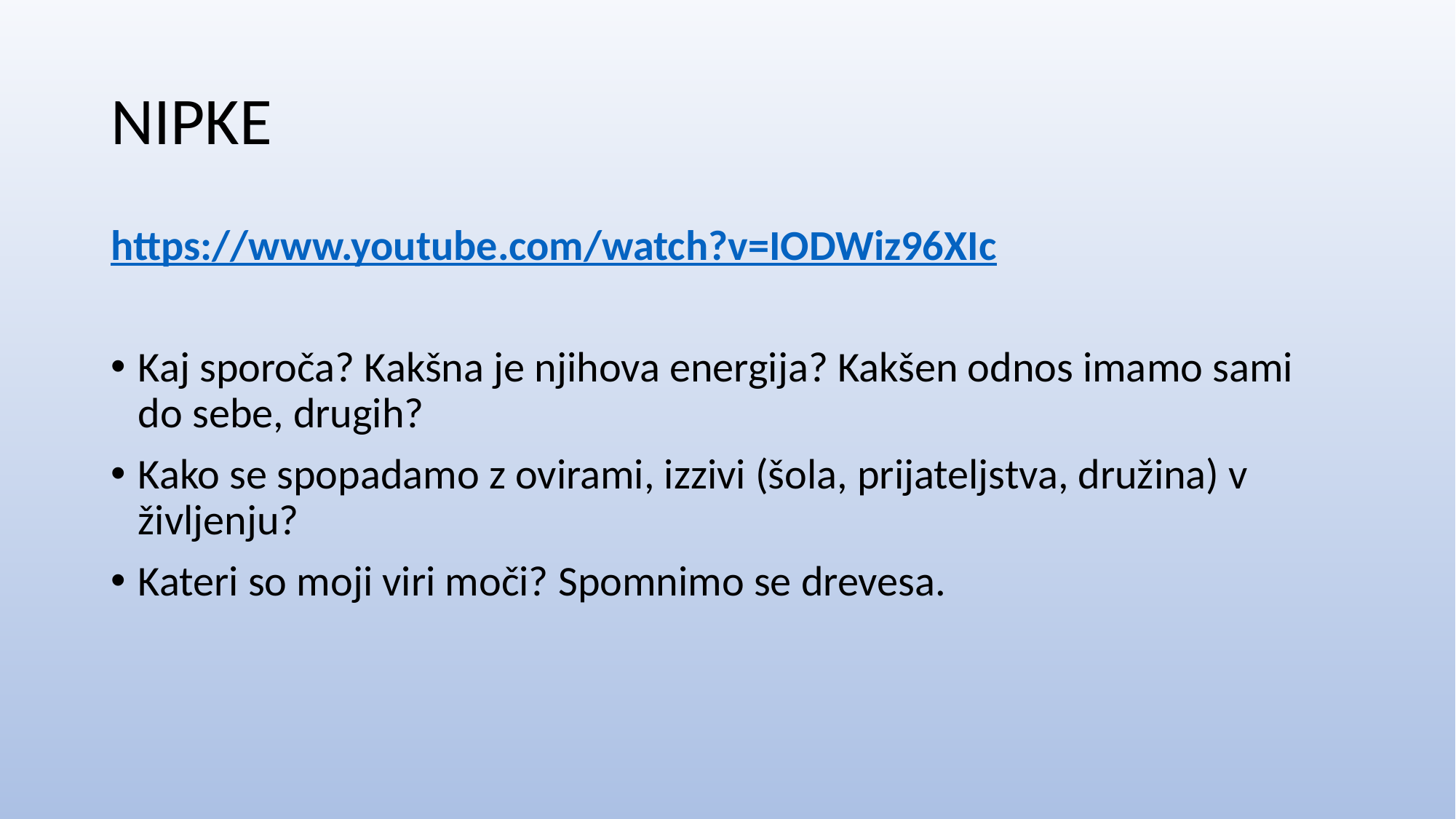

# NIPKE
https://www.youtube.com/watch?v=IODWiz96XIc

Kaj sporoča? Kakšna je njihova energija? Kakšen odnos imamo sami do sebe, drugih?
Kako se spopadamo z ovirami, izzivi (šola, prijateljstva, družina) v življenju?
Kateri so moji viri moči? Spomnimo se drevesa.